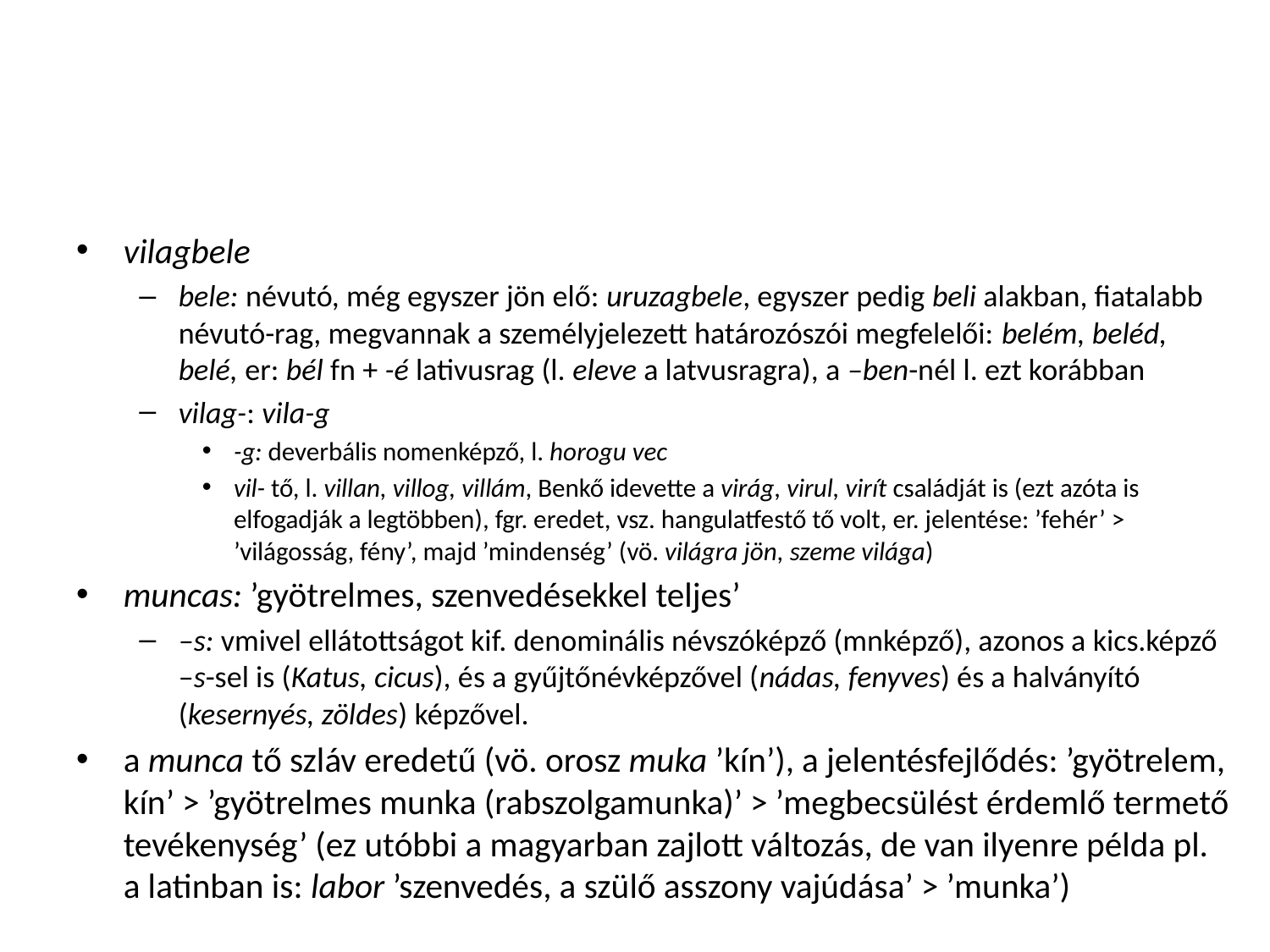

#
vilagbele
bele: névutó, még egyszer jön elő: uruzagbele, egyszer pedig beli alakban, fiatalabb névutó-rag, megvannak a személyjelezett határozószói megfelelői: belém, beléd, belé, er: bél fn + -é lativusrag (l. eleve a latvusragra), a –ben-nél l. ezt korábban
vilag-: vila-g
-g: deverbális nomenképző, l. horogu vec
vil- tő, l. villan, villog, villám, Benkő idevette a virág, virul, virít családját is (ezt azóta is elfogadják a legtöbben), fgr. eredet, vsz. hangulatfestő tő volt, er. jelentése: ’fehér’ > ’világosság, fény’, majd ’mindenség’ (vö. világra jön, szeme világa)
muncas: ’gyötrelmes, szenvedésekkel teljes’
–s: vmivel ellátottságot kif. denominális névszóképző (mnképző), azonos a kics.képző –s-sel is (Katus, cicus), és a gyűjtőnévképzővel (nádas, fenyves) és a halványító (kesernyés, zöldes) képzővel.
a munca tő szláv eredetű (vö. orosz muka ’kín’), a jelentésfejlődés: ’gyötrelem, kín’ > ’gyötrelmes munka (rabszolgamunka)’ > ’megbecsülést érdemlő termető tevékenység’ (ez utóbbi a magyarban zajlott változás, de van ilyenre példa pl. a latinban is: labor ’szenvedés, a szülő asszony vajúdása’ > ’munka’)